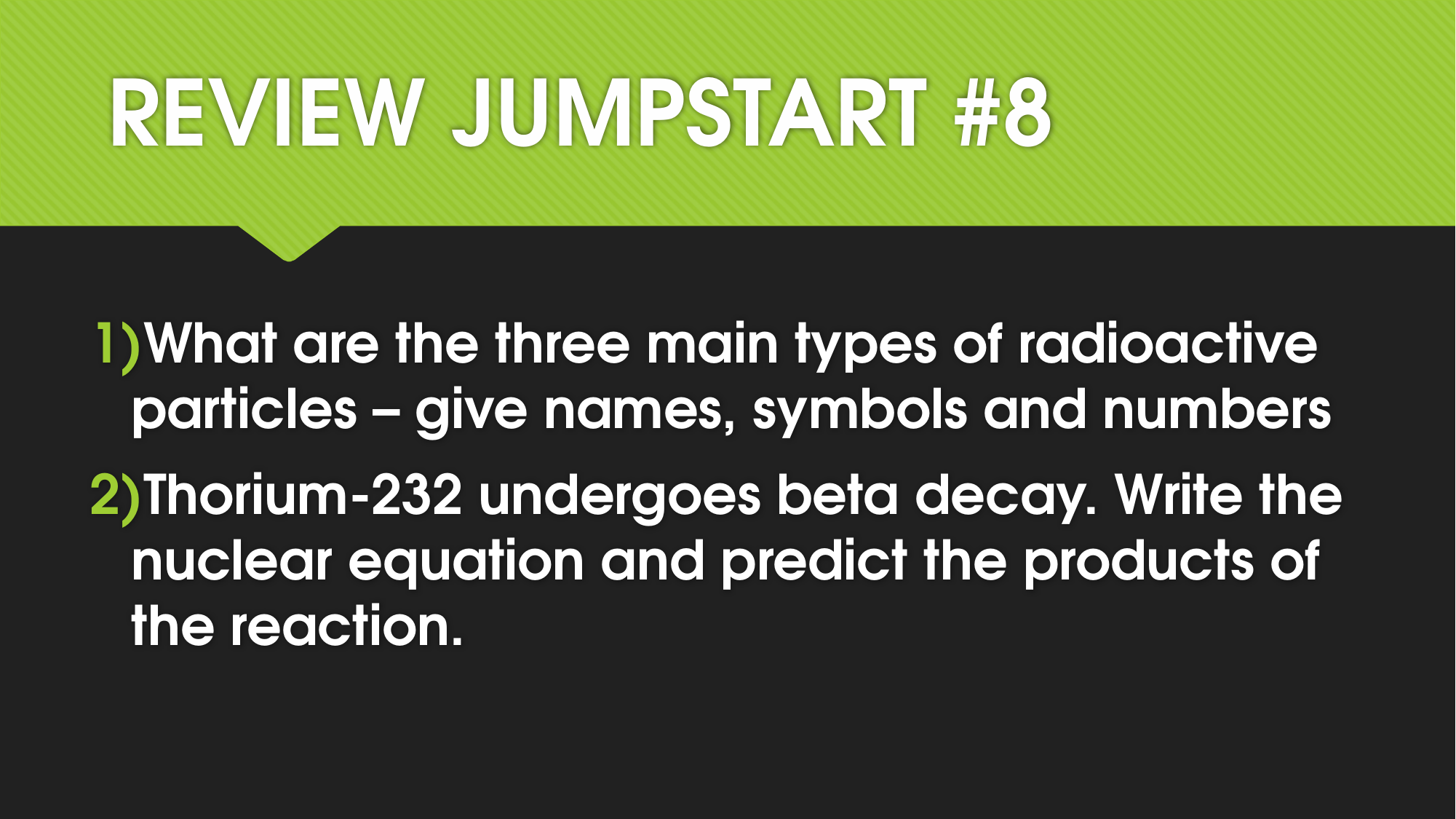

# REVIEW JUMPSTART #8
What are the three main types of radioactive particles – give names, symbols and numbers
Thorium-232 undergoes beta decay. Write the nuclear equation and predict the products of the reaction.